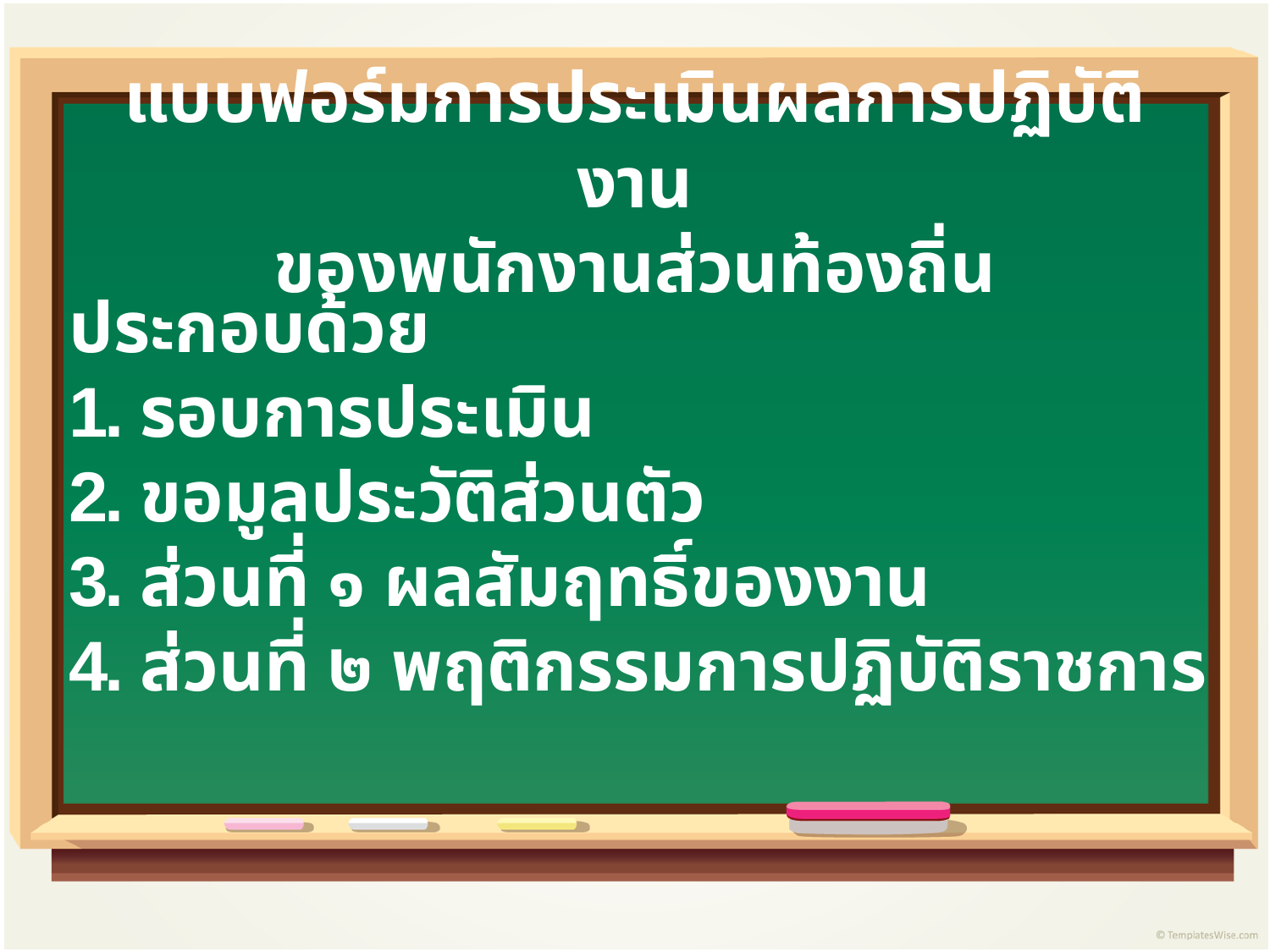

แบบฟอร์มการประเมินผลการปฏิบัติงาน
ของพนักงานส่วนท้องถิ่น
ประกอบด้วย
 รอบการประเมิน
 ขอมูลประวัติส่วนตัว
 ส่วนที่ ๑ ผลสัมฤทธิ์ของงาน
 ส่วนที่ ๒ พฤติกรรมการปฏิบัติราชการ